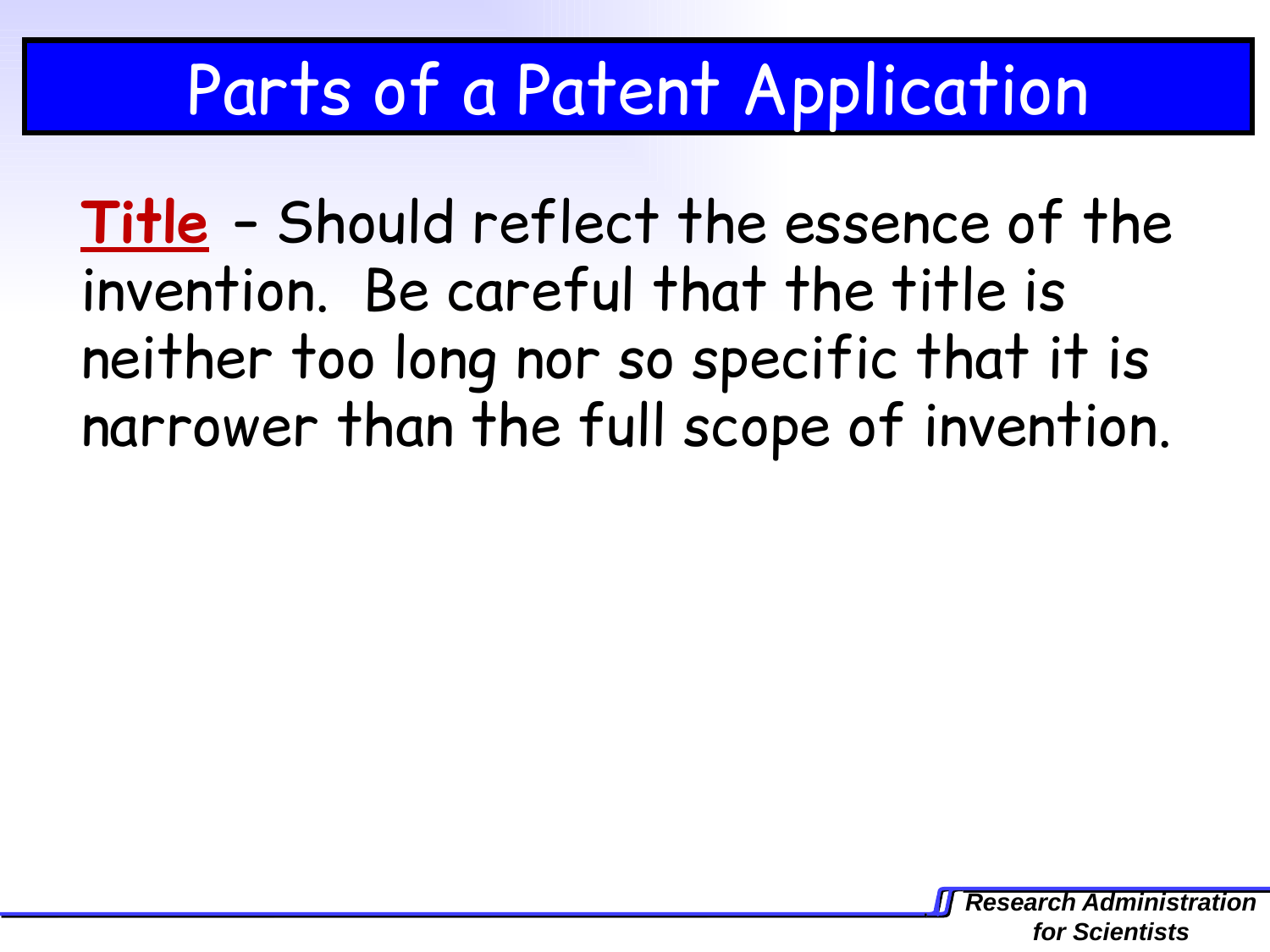

Parts of a Patent Application
	Title – Should reflect the essence of the invention.  Be careful that the title is neither too long nor so specific that it is narrower than the full scope of invention.